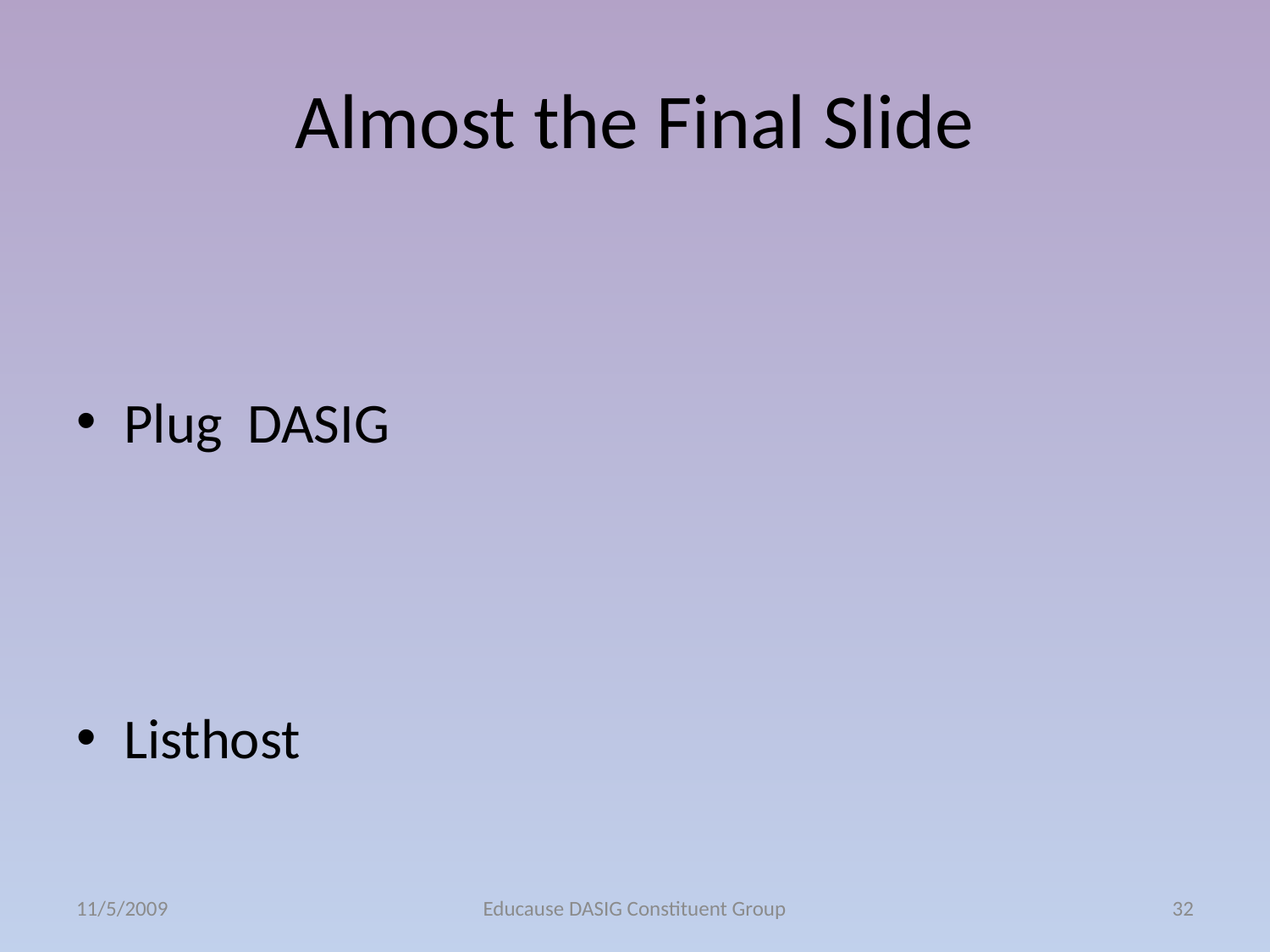

# Almost the Final Slide

Plug  DASIG

Listhost

11/5/2009
Educause DASIG Constituent Group
32